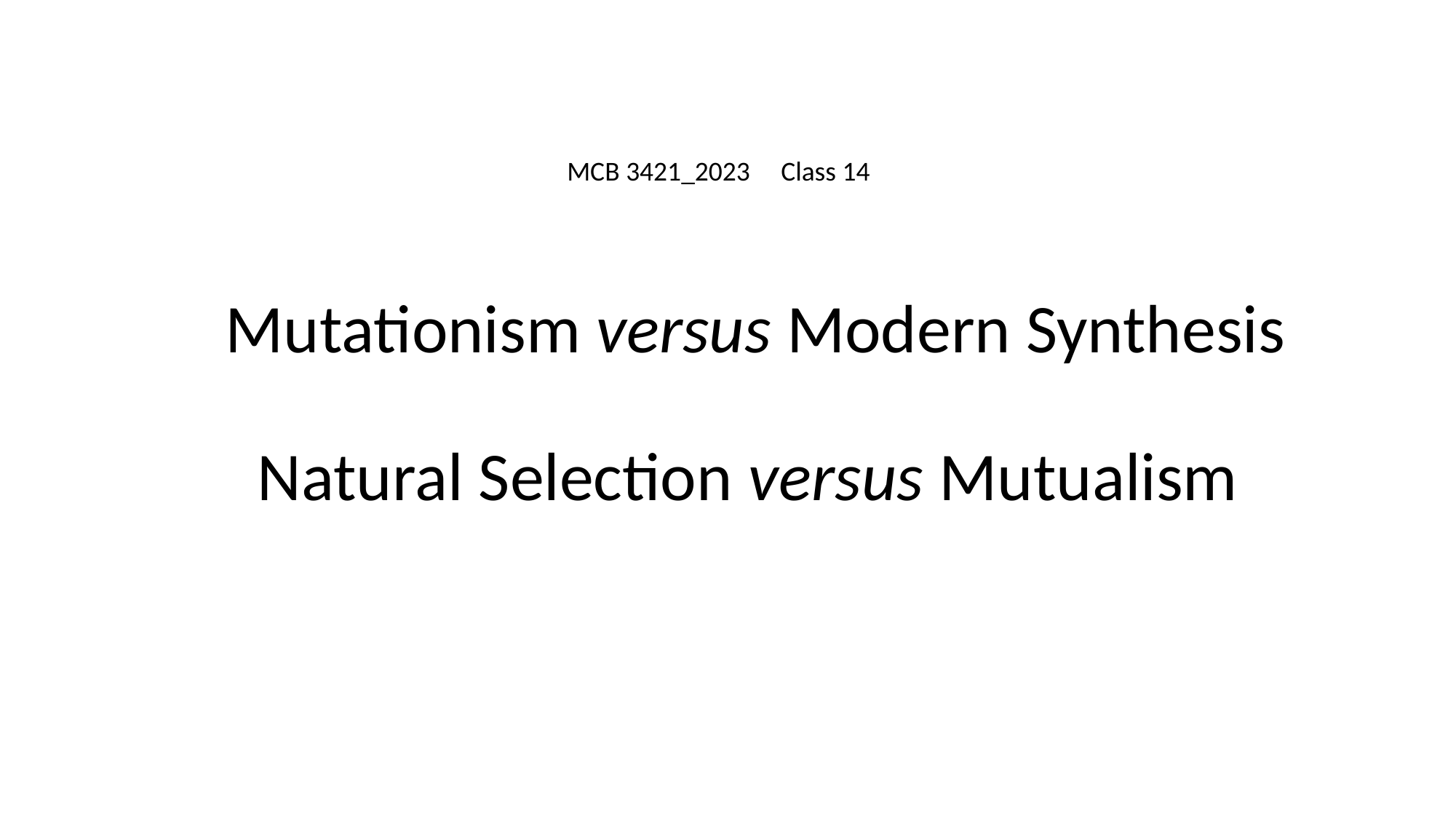

MCB 3421_2023     Class 14
# Mutationism versus Modern Synthesis Natural Selection versus Mutualism